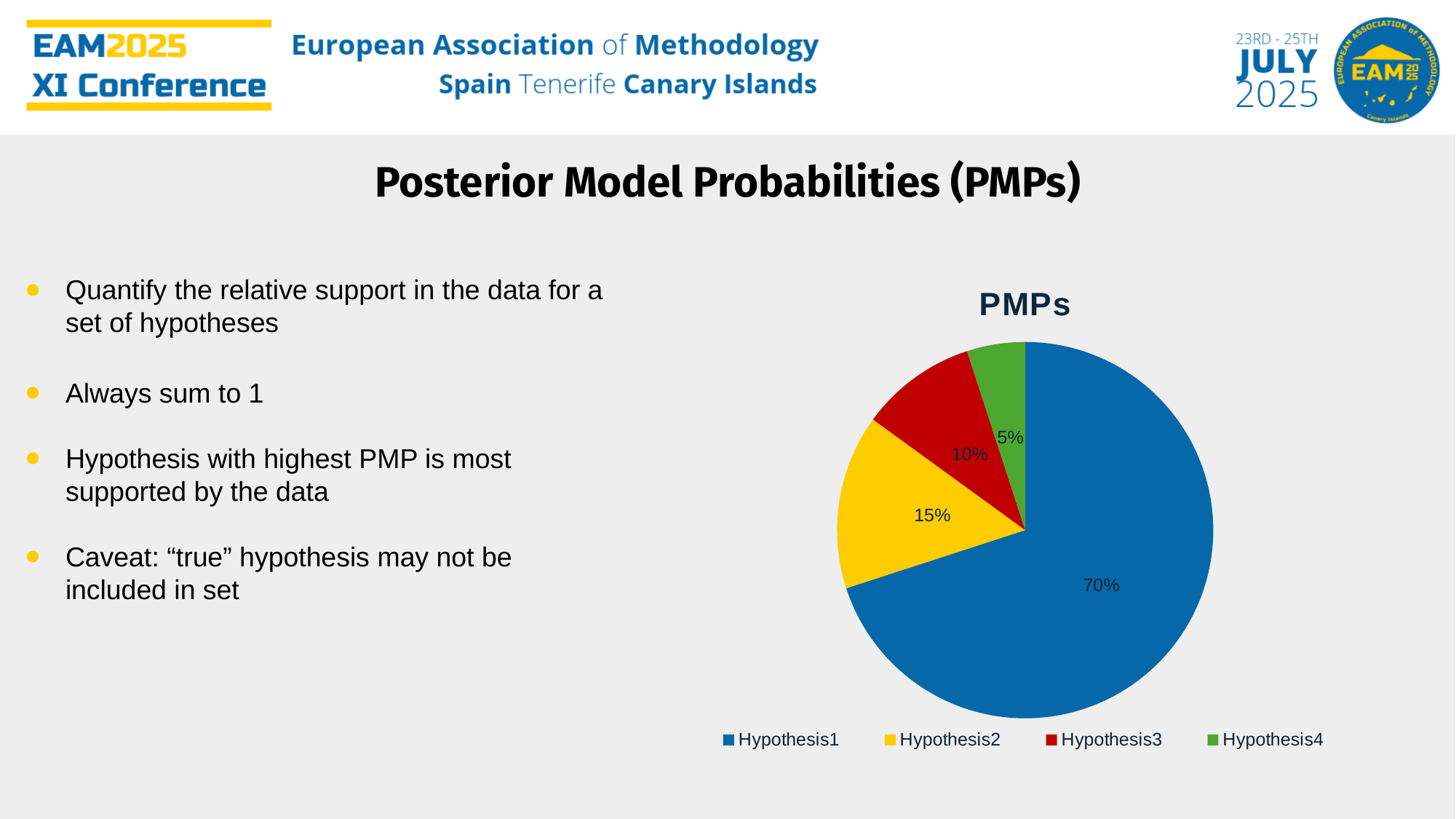

Posterior Model Probabilities (PMPs)

### Chart:

| Category | PMPs |
|---|---|
| Hypothesis1 | 70.0 |
| Hypothesis2 | 15.0 |
| Hypothesis3 | 10.0 |
| Hypothesis4 | 5.0 |
Quantify the relative support in the data for a set of hypotheses

Always sum to 1

Hypothesis with highest PMP is most supported by the data

Caveat: “true” hypothesis may not be included in set